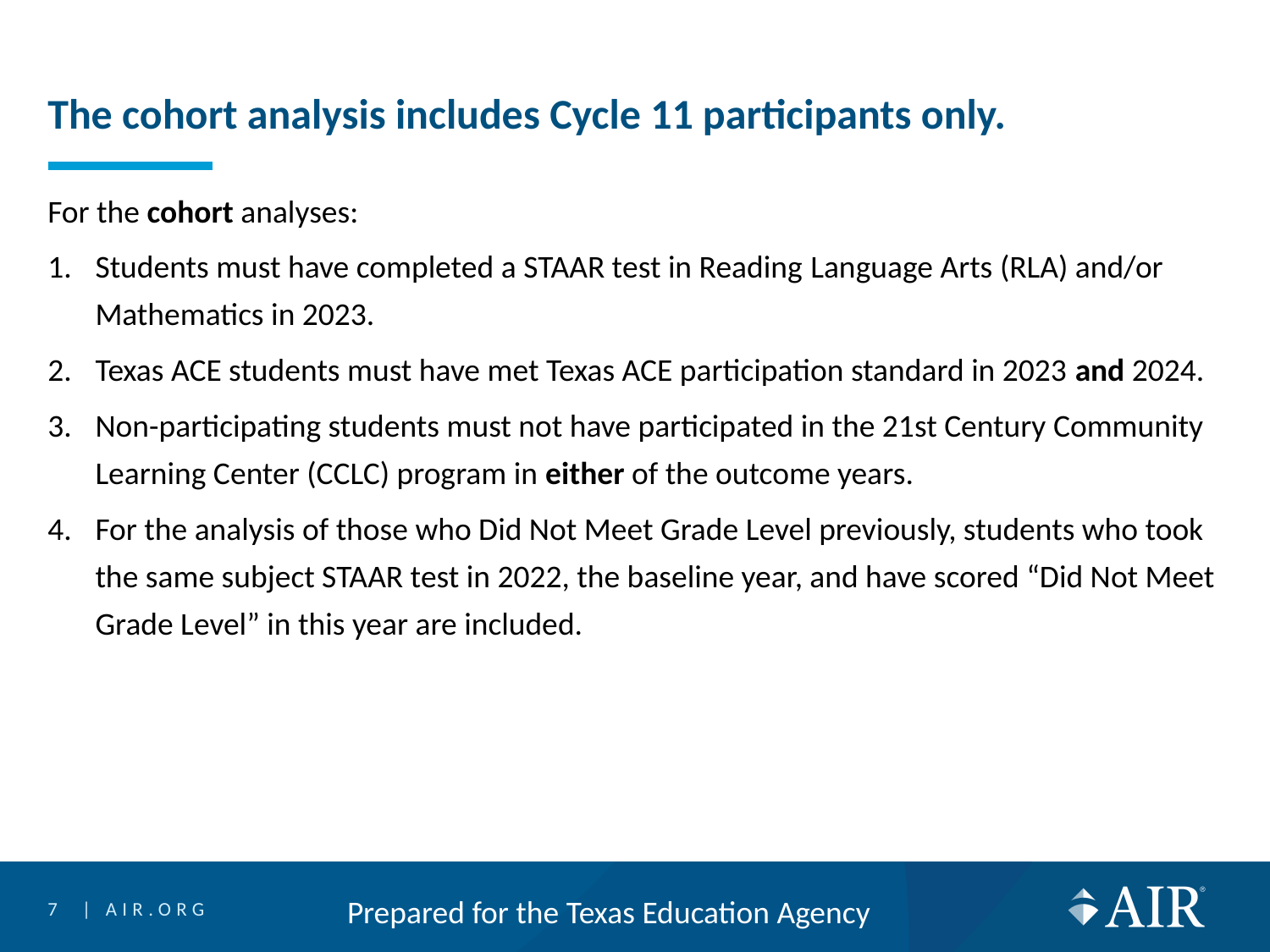

# The cohort analysis includes Cycle 11 participants only.
For the cohort analyses:
Students must have completed a STAAR test in Reading Language Arts (RLA) and/or Mathematics in 2023.
Texas ACE students must have met Texas ACE participation standard in 2023 and 2024.
Non-participating students must not have participated in the 21st Century Community Learning Center (CCLC) program in either of the outcome years.
For the analysis of those who Did Not Meet Grade Level previously, students who took the same subject STAAR test in 2022, the baseline year, and have scored “Did Not Meet Grade Level” in this year are included.

7